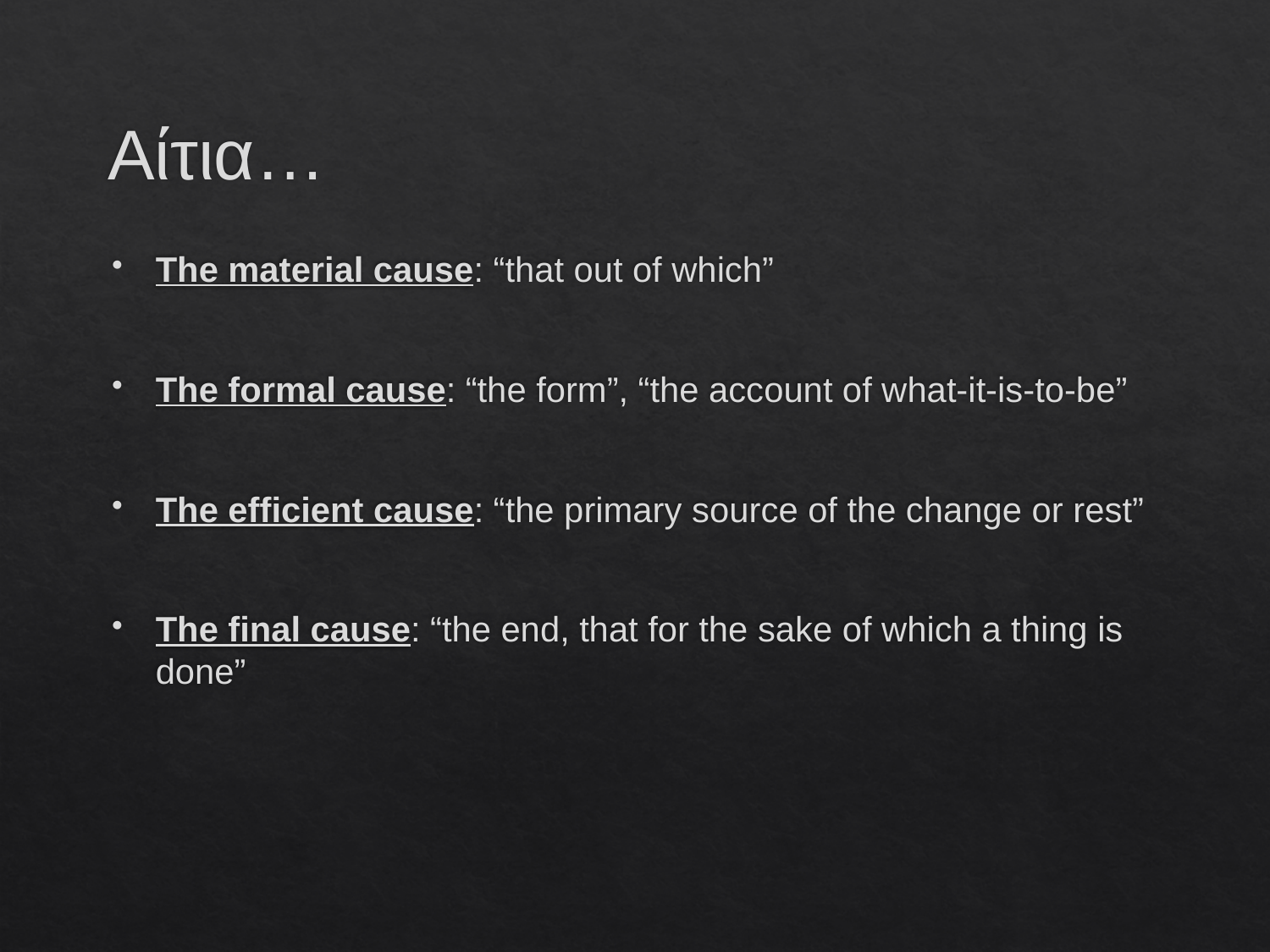

# Αίτια…
The material cause: “that out of which”

The formal cause: “the form”, “the account of what-it-is-to-be”

The efficient cause: “the primary source of the change or rest”

The final cause: “the end, that for the sake of which a thing is done”